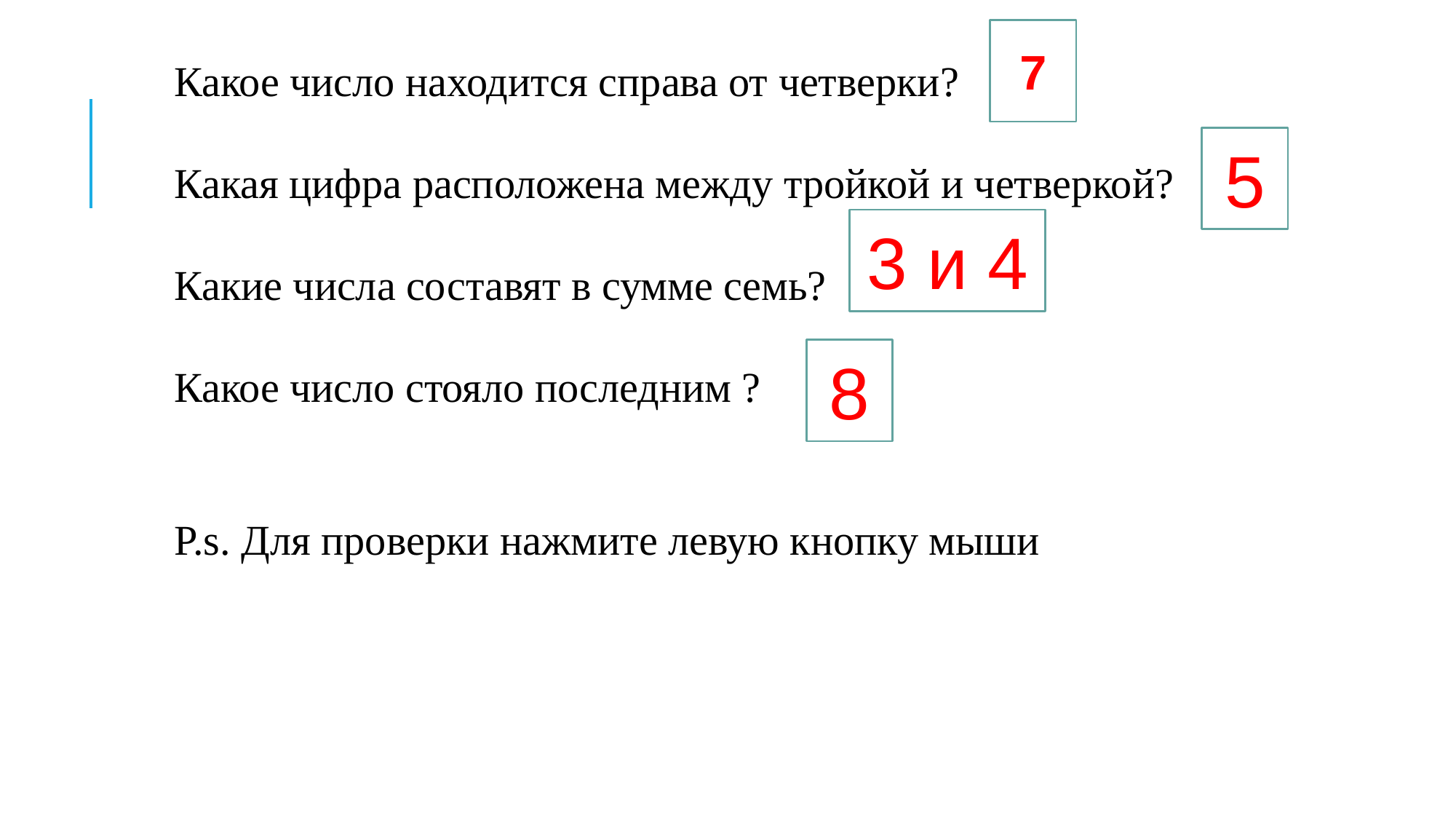

7
Какое число находится справа от четверки?

Какая цифра расположена между тройкой и четверкой?

Какие числа составят в сумме семь?

Какое число стояло последним ?

P.s. Для проверки нажмите левую кнопку мыши
5
3 и 4
8